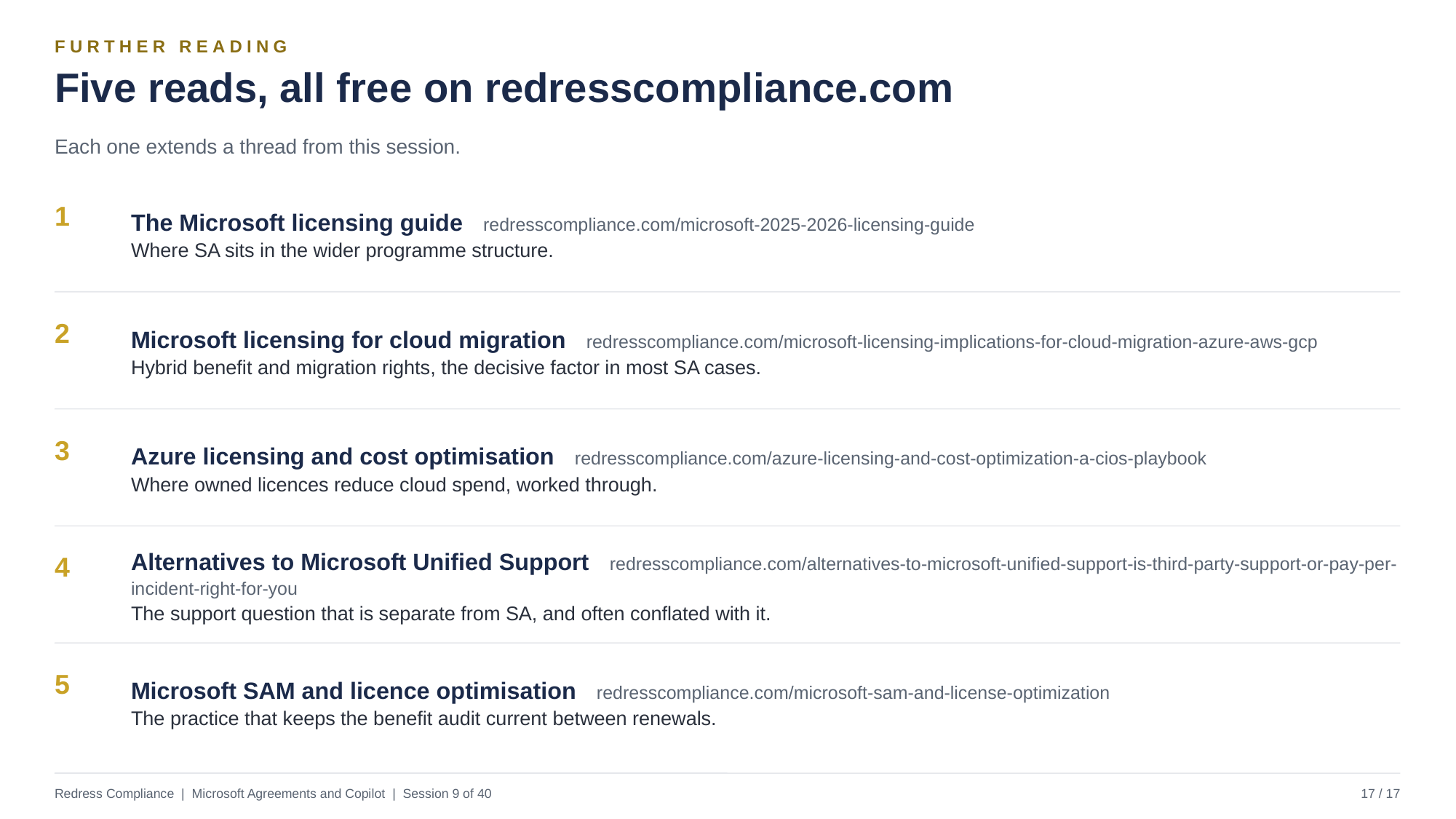

FURTHER READING
Five reads, all free on redresscompliance.com
Each one extends a thread from this session.
The Microsoft licensing guide    redresscompliance.com/microsoft-2025-2026-licensing-guide
Where SA sits in the wider programme structure.
1

Microsoft licensing for cloud migration    redresscompliance.com/microsoft-licensing-implications-for-cloud-migration-azure-aws-gcp
Hybrid benefit and migration rights, the decisive factor in most SA cases.
2

Azure licensing and cost optimisation    redresscompliance.com/azure-licensing-and-cost-optimization-a-cios-playbook
Where owned licences reduce cloud spend, worked through.
3

Alternatives to Microsoft Unified Support    redresscompliance.com/alternatives-to-microsoft-unified-support-is-third-party-support-or-pay-per-incident-right-for-you
The support question that is separate from SA, and often conflated with it.
4

Microsoft SAM and licence optimisation    redresscompliance.com/microsoft-sam-and-license-optimization
The practice that keeps the benefit audit current between renewals.
5

Redress Compliance  |  Microsoft Agreements and Copilot  |  Session 9 of 40
17 / 17